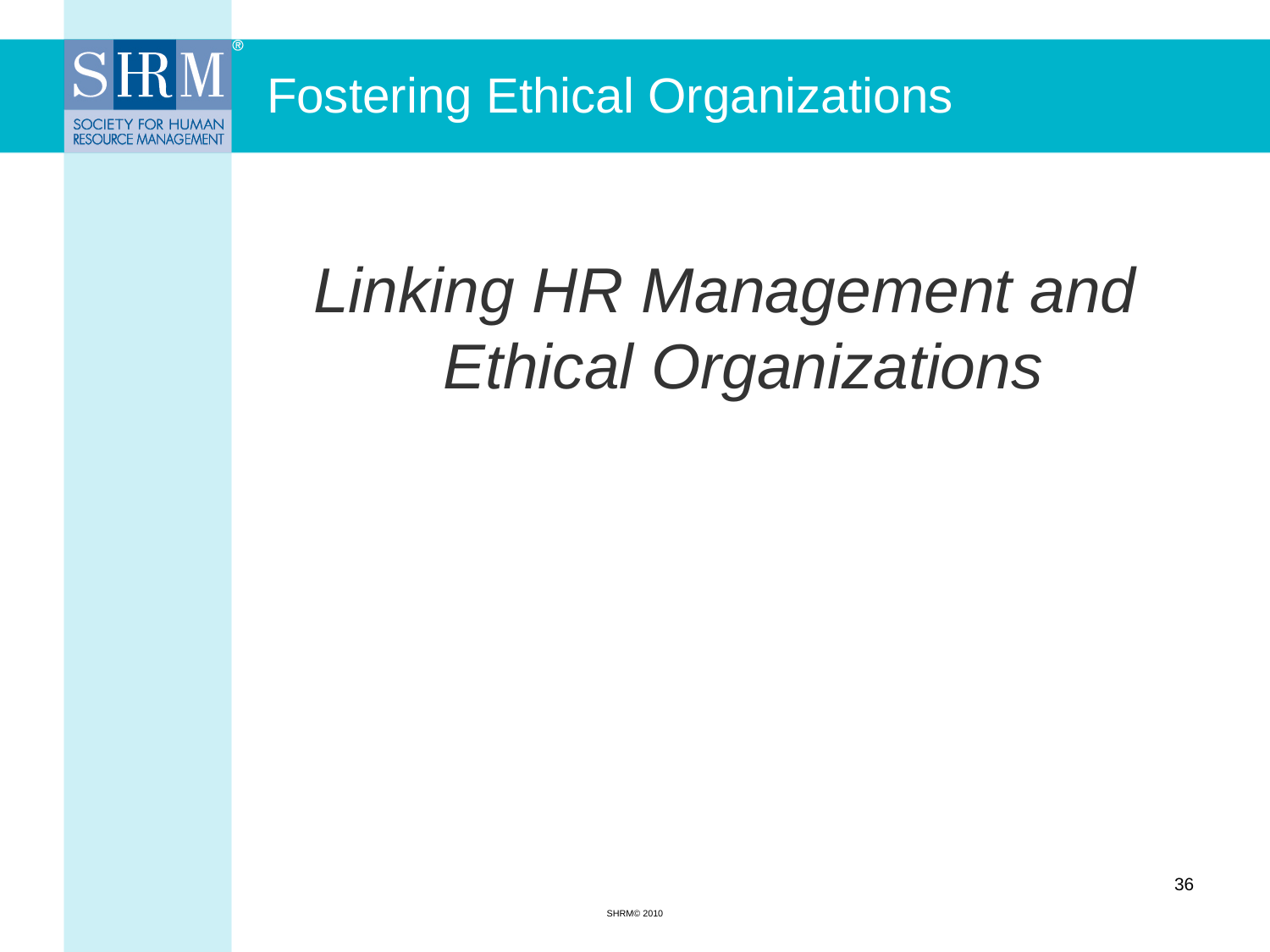

# Fostering Ethical Organizations
Linking HR Management and Ethical Organizations
36
SHRM© 2010